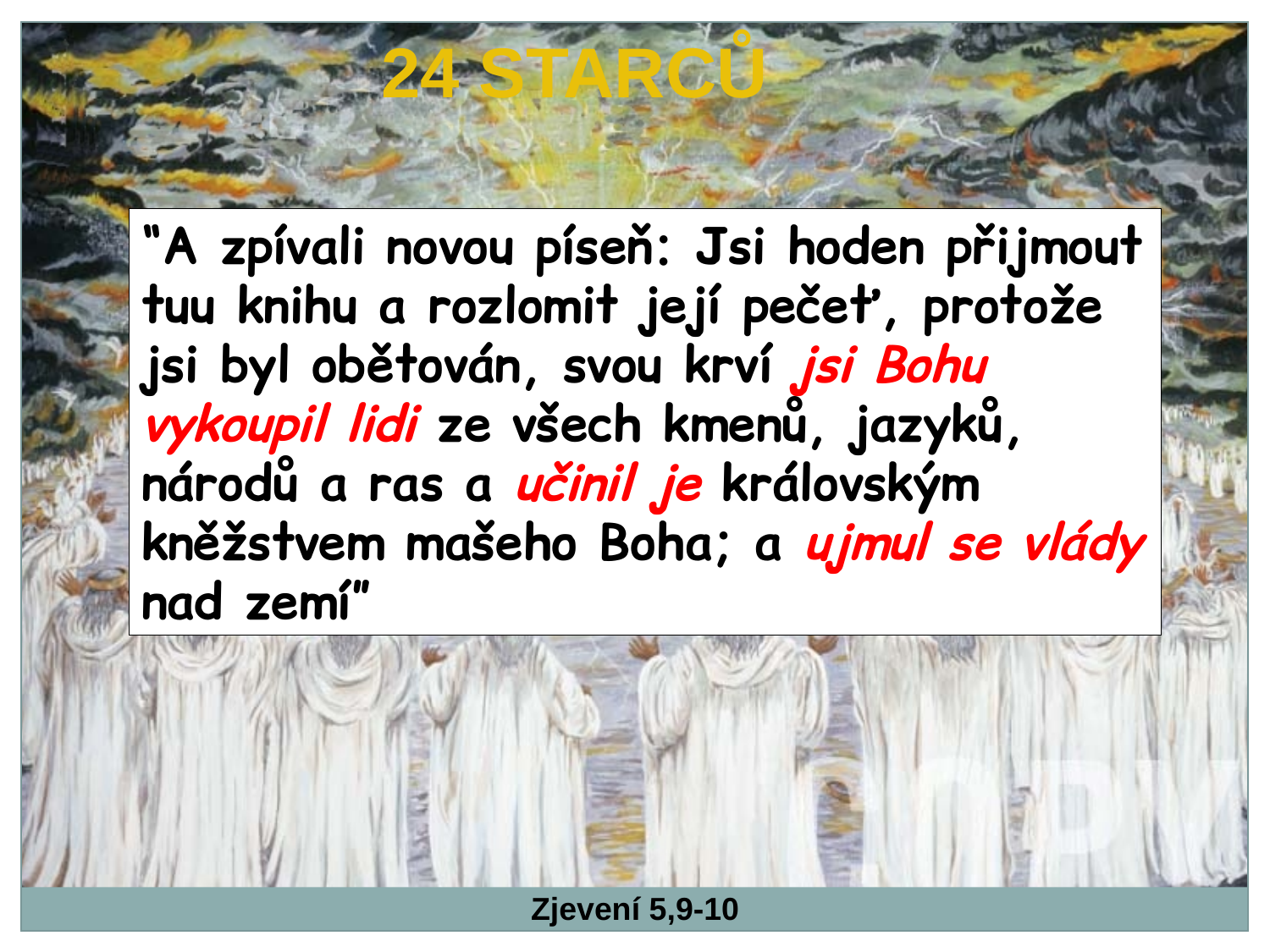

24 STARCŮ

“A zpívali novou píseň: Jsi hoden přijmout tuu knihu a rozlomit její pečeť, protože jsi byl obětován, svou krví jsi Bohu vykoupil lidi ze všech kmenů, jazyků, národů a ras a učinil je královským kněžstvem mašeho Boha; a ujmul se vlády nad zemí”
Zjevení 5,9-10